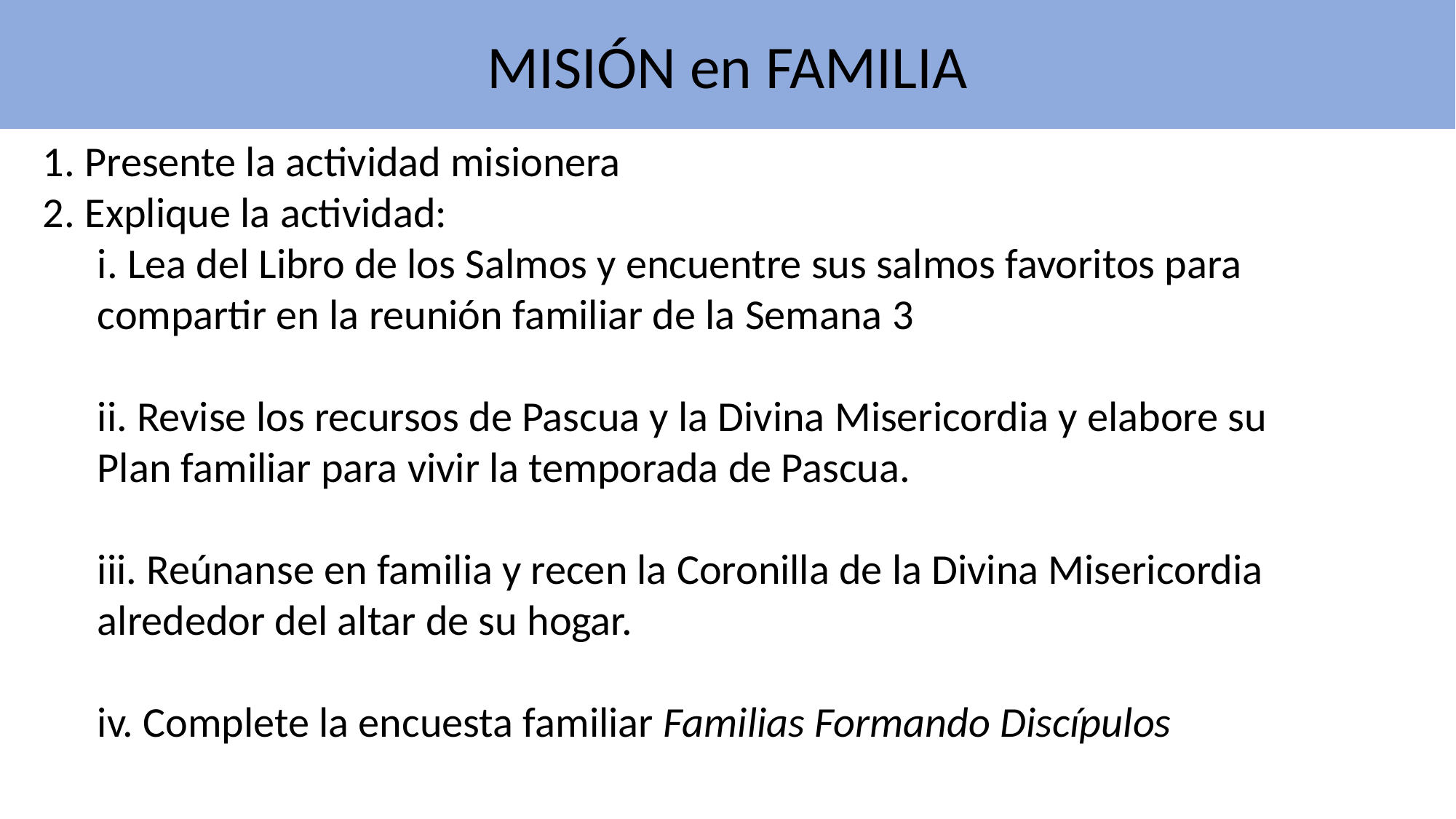

MISIÓN en FAMILIA
1. Presente la actividad misionera
2. Explique la actividad:
i. Lea del Libro de los Salmos y encuentre sus salmos favoritos para compartir en la reunión familiar de la Semana 3

ii. Revise los recursos de Pascua y la Divina Misericordia y elabore su
Plan familiar para vivir la temporada de Pascua.

iii. Reúnanse en familia y recen la Coronilla de la Divina Misericordia
alrededor del altar de su hogar.

iv. Complete la encuesta familiar Familias Formando Discípulos